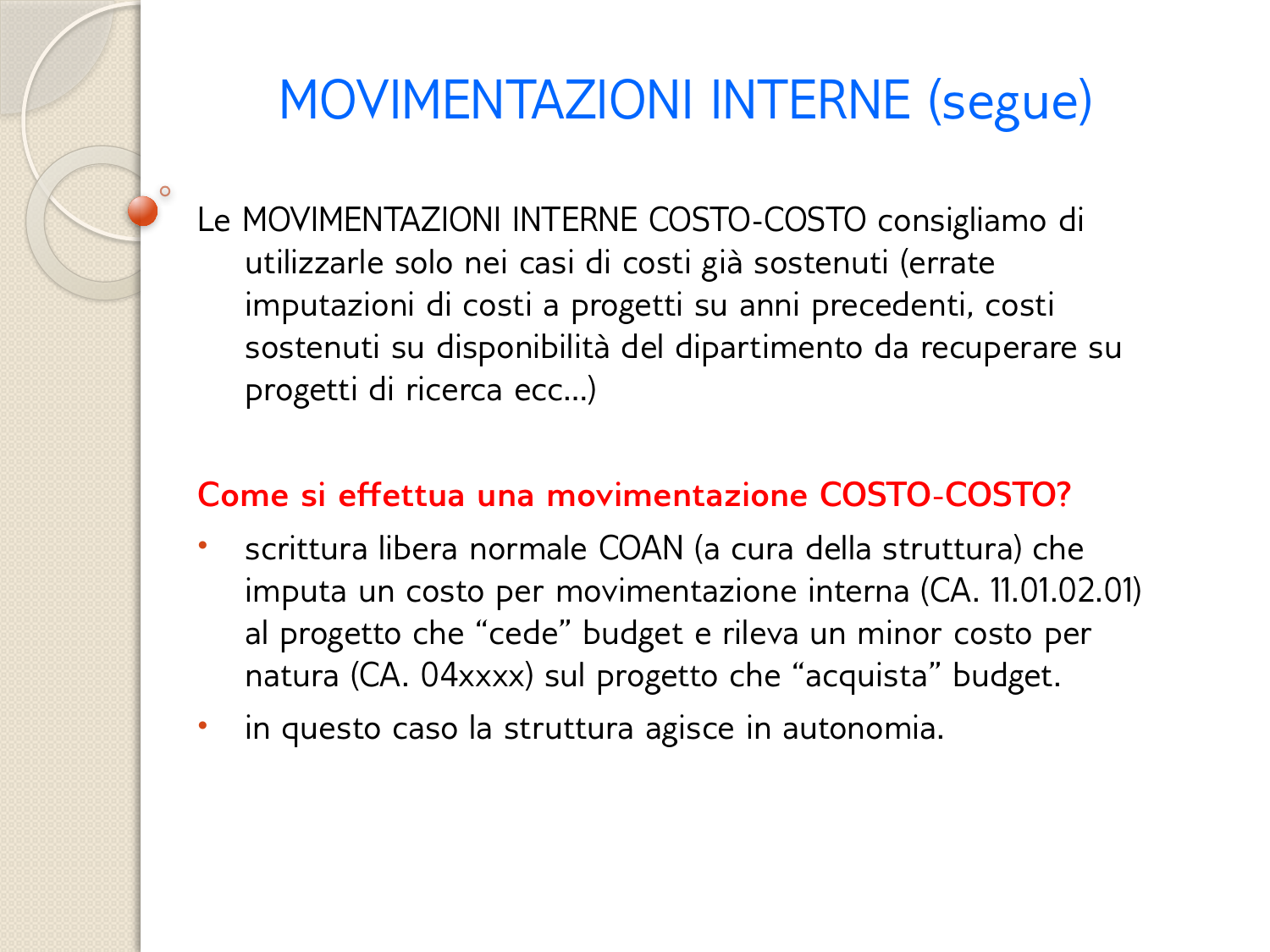

# MOVIMENTAZIONI INTERNE (segue)
Le MOVIMENTAZIONI INTERNE COSTO-COSTO consigliamo di utilizzarle solo nei casi di costi già sostenuti (errate imputazioni di costi a progetti su anni precedenti, costi sostenuti su disponibilità del dipartimento da recuperare su progetti di ricerca ecc…)

Come si effettua una movimentazione COSTO-COSTO?
scrittura libera normale COAN (a cura della struttura) che imputa un costo per movimentazione interna (CA. 11.01.02.01) al progetto che “cede” budget e rileva un minor costo per natura (CA. 04xxxx) sul progetto che “acquista” budget.
in questo caso la struttura agisce in autonomia.